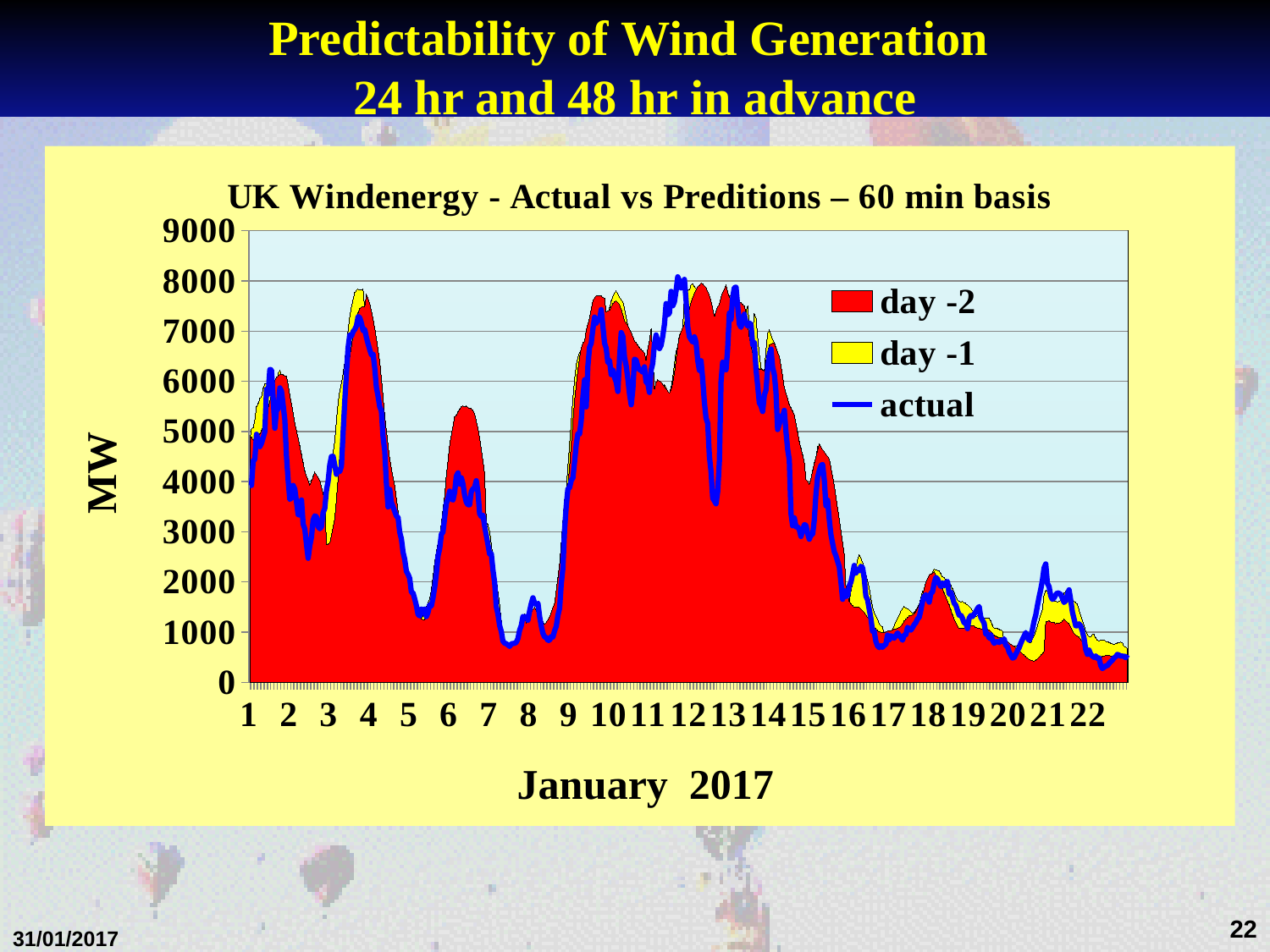

Predictability of Wind Generation
24 hr and 48 hr in advance

[unsupported chart]

22
31/01/2017